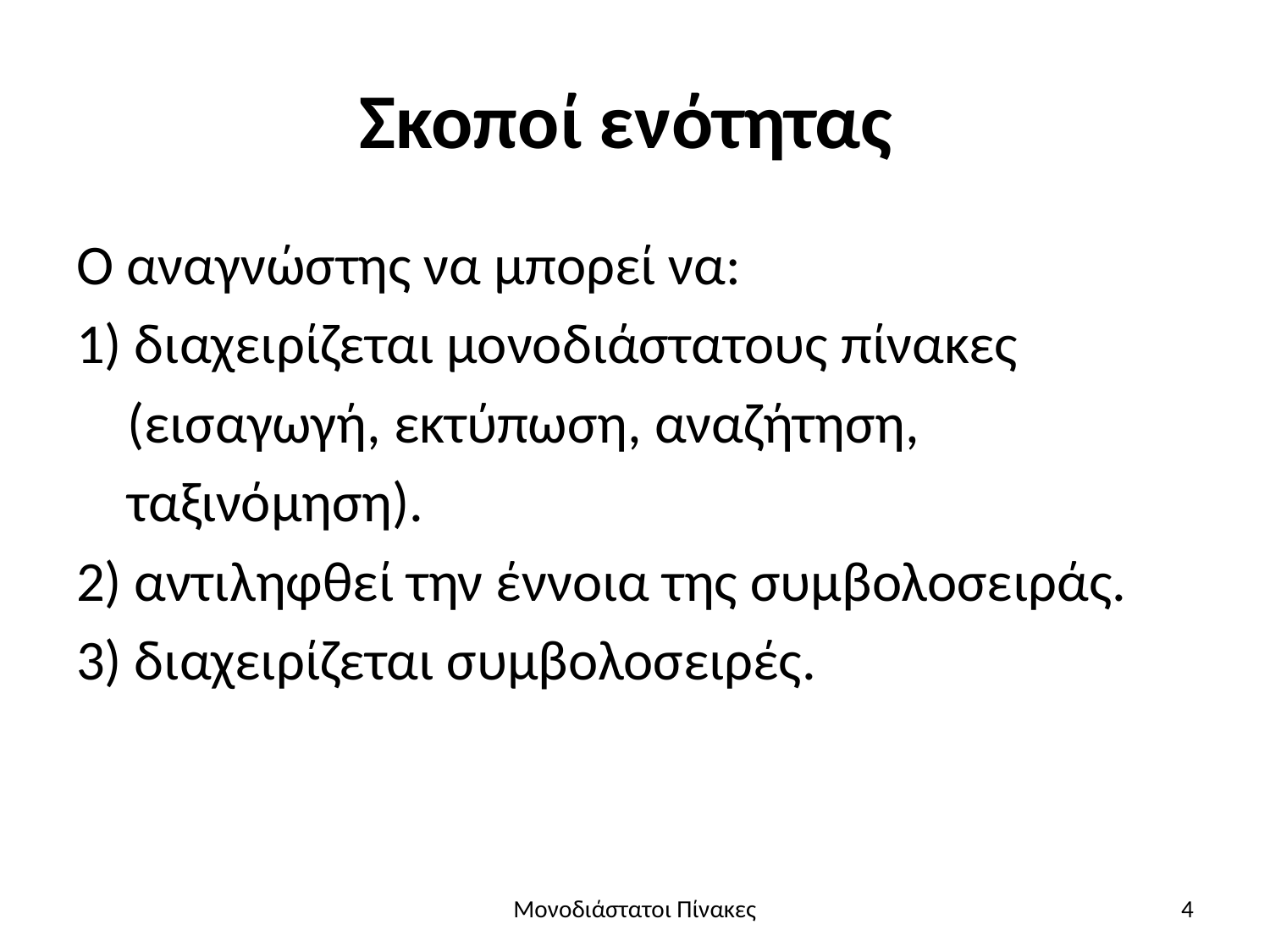

# Σκοποί ενότητας
Ο αναγνώστης να μπορεί να:
1) διαχειρίζεται μονοδιάστατους πίνακες
    (εισαγωγή, εκτύπωση, αναζήτηση,
    ταξινόμηση).
2) αντιληφθεί την έννοια της συμβολοσειράς.
3) διαχειρίζεται συμβολοσειρές.

Μονοδιάστατοι Πίνακες
4